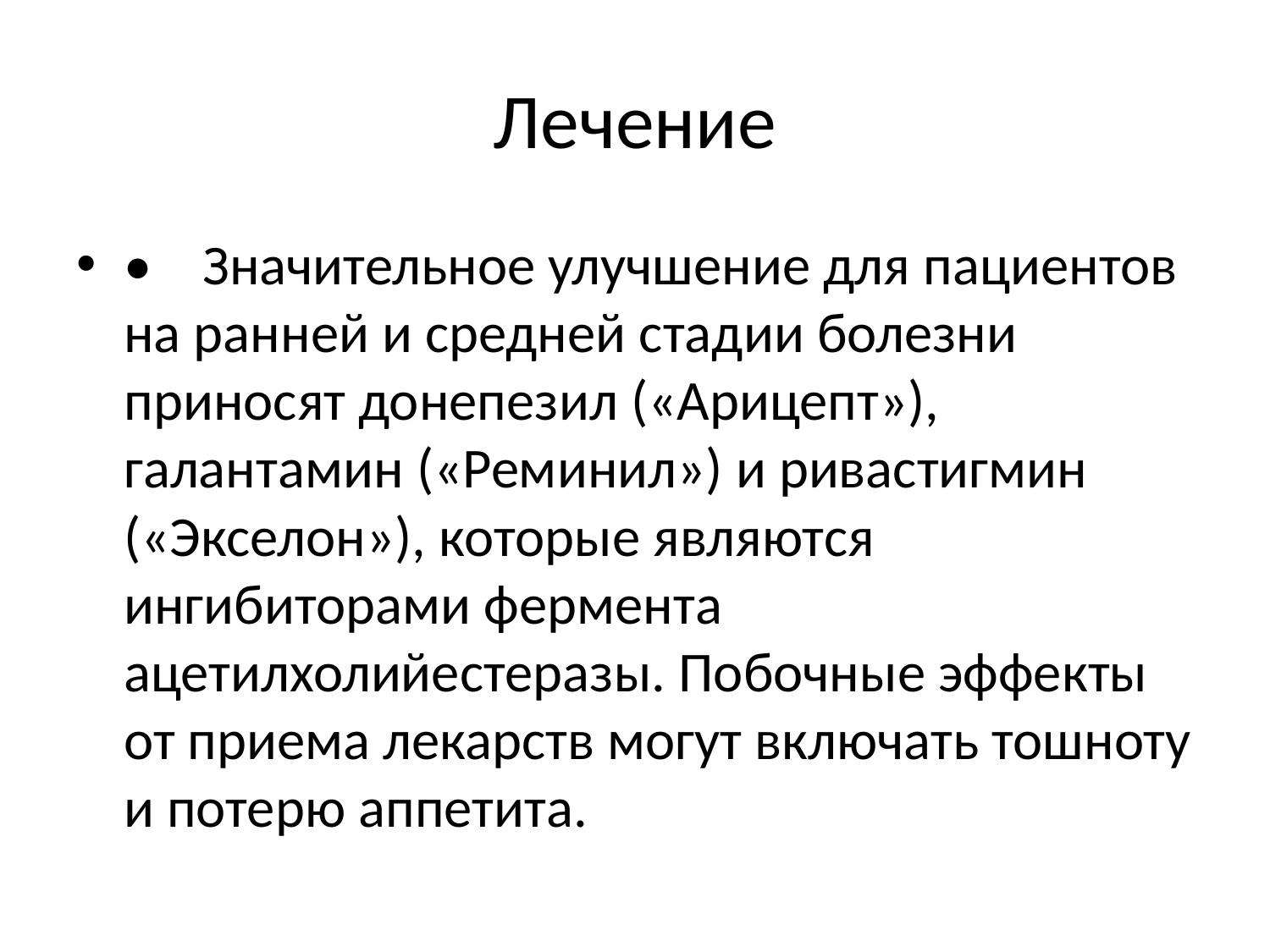

# Лечение
•    Значительное улучшение для пациентов на ранней и средней стадии болезни приносят донепезил («Арицепт»), галантамин («Реминил») и ривастигмин («Экселон»), которые являются ингибиторами фермента ацетилхолийестеразы. Побочные эффекты от приема лекарств могут включать тошноту и потерю аппетита.